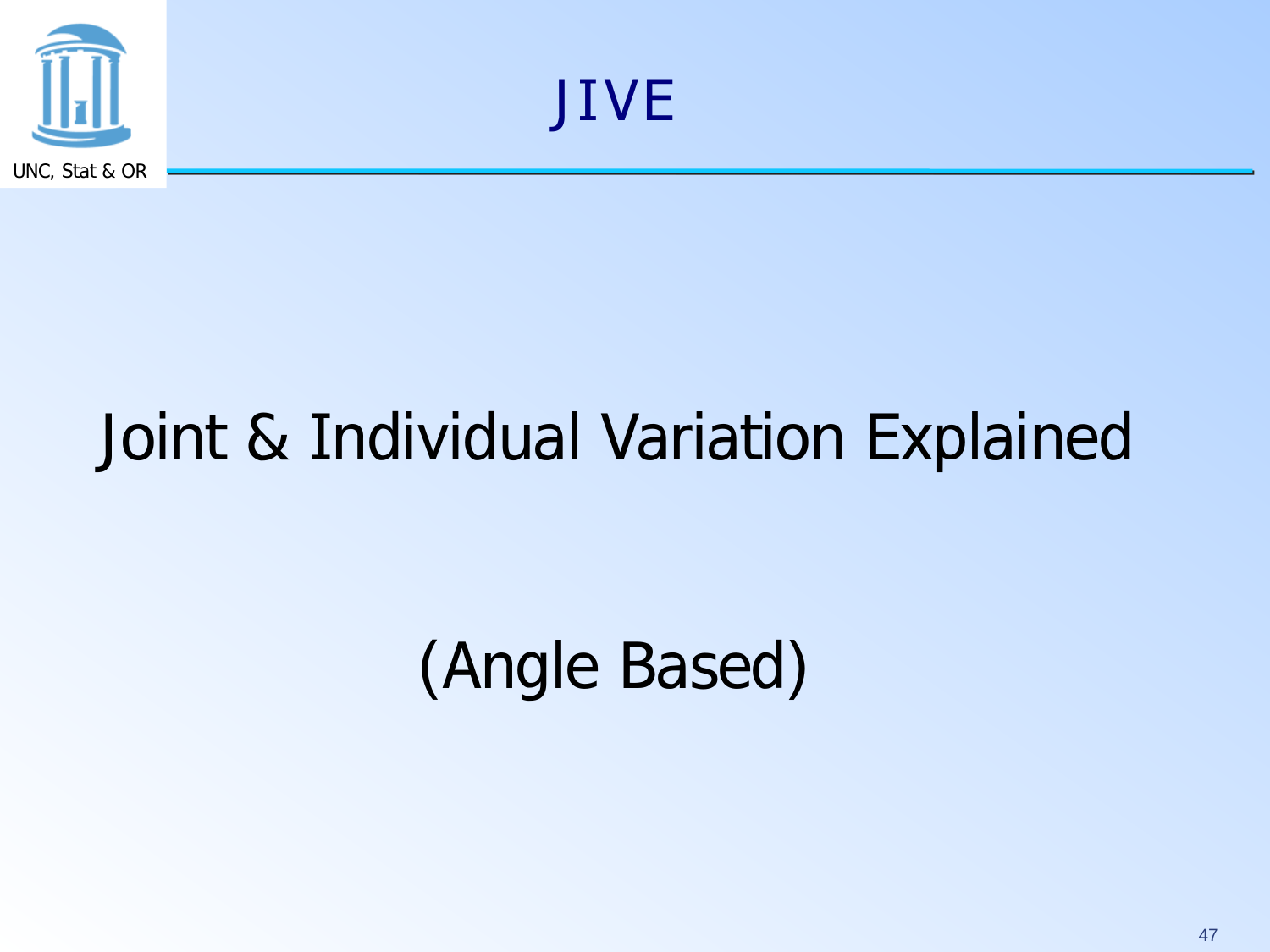

# JIVE

Joint & Individual Variation Explained

(Angle Based)